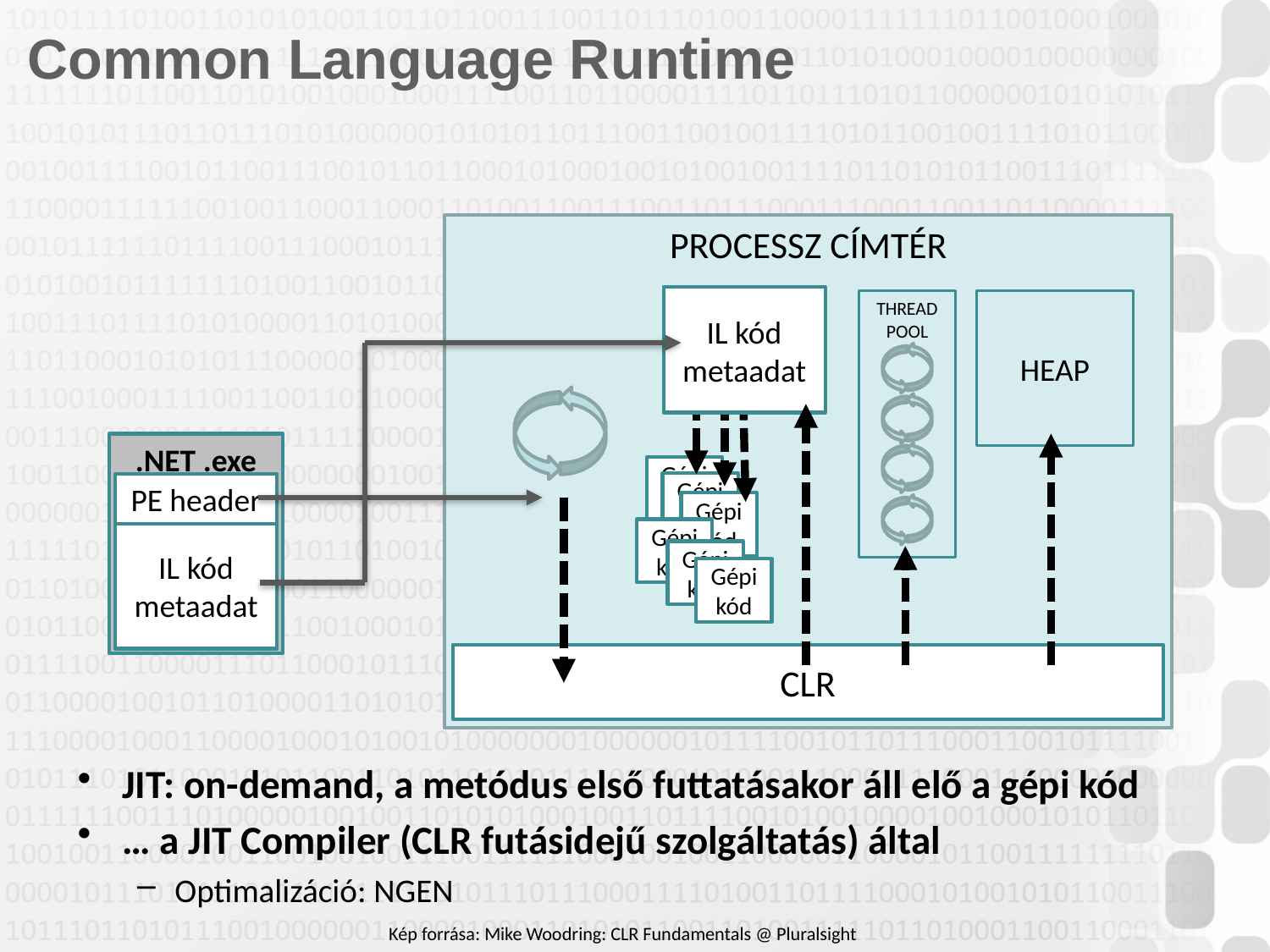

# Common Language Runtime
PROCESSZ CÍMTÉR
IL kód
metaadat
HEAP
THREAD POOL

.NET .exe
PE header
IL kód
metaadat
Gépi kód
Gépi kód
Gépi kód
Gépi kód
Gépi kód
Gépi kód
CLR
JIT: on-demand, a metódus első futtatásakor áll elő a gépi kód
… a JIT Compiler (CLR futásidejű szolgáltatás) által
Optimalizáció: NGEN
Kép forrása: Mike Woodring: CLR Fundamentals @ Pluralsight